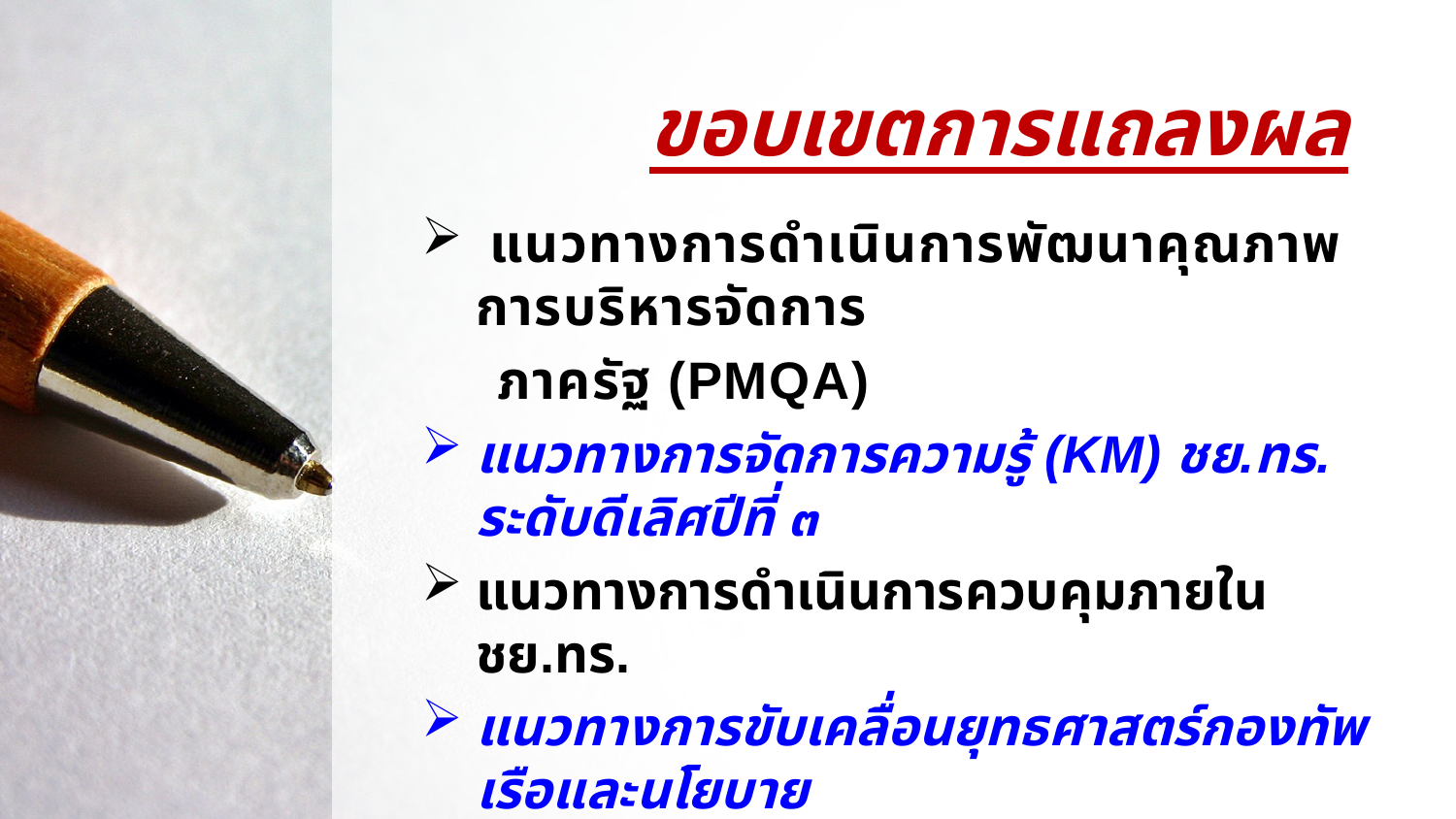

# ขอบเขตการแถลงผล
 แนวทางการดำเนินการพัฒนาคุณภาพการบริหารจัดการ
     ภาครัฐ (PMQA)
แนวทางการจัดการความรู้ (KM) ชย.ทร. ระดับดีเลิศปีที่ ๓
แนวทางการดำเนินการควบคุมภายใน ชย.ทร.
แนวทางการขับเคลื่อนยุทธศาสตร์กองทัพเรือและนโยบาย
     ผู้บัญชาการทหารเรือ (คยน.ทร.)
ข้อคิดเห็นและข้อเสนอแนะจากหน่วยในสายวิทยาการ ชย.ทร.